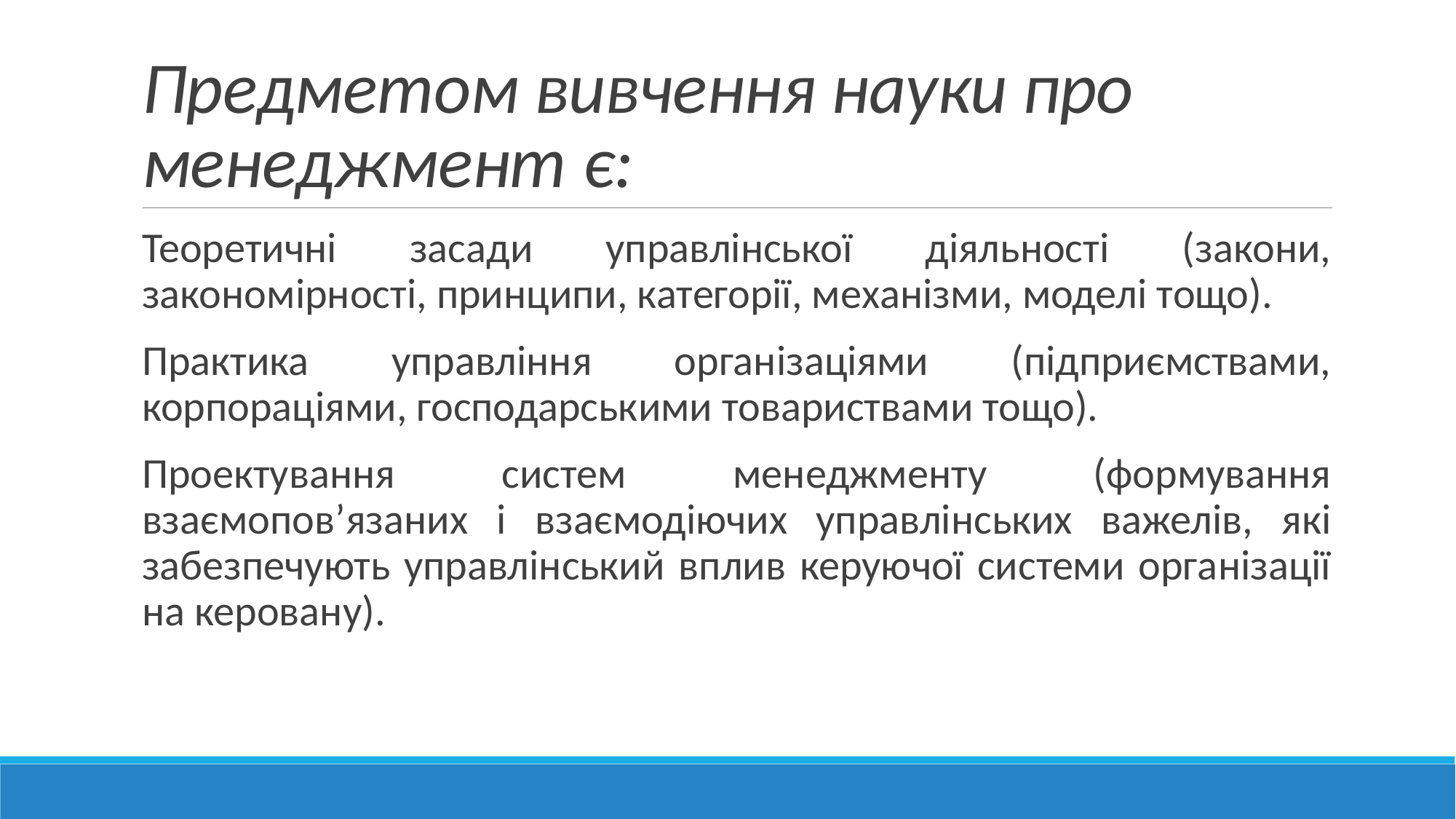

# Предметом вивчення науки про менеджмент є:
Теоретичні засади управлінської діяльності (закони, закономірності, принципи, категорії, механізми, моделі тощо).
Практика управління організаціями (підприємствами, корпораціями, господарськими товариствами тощо).
Проектування систем менеджменту (формування взаємопов’язаних і взаємодіючих управлінських важелів, які забезпечують управлінський вплив керуючої системи організації на керовану).